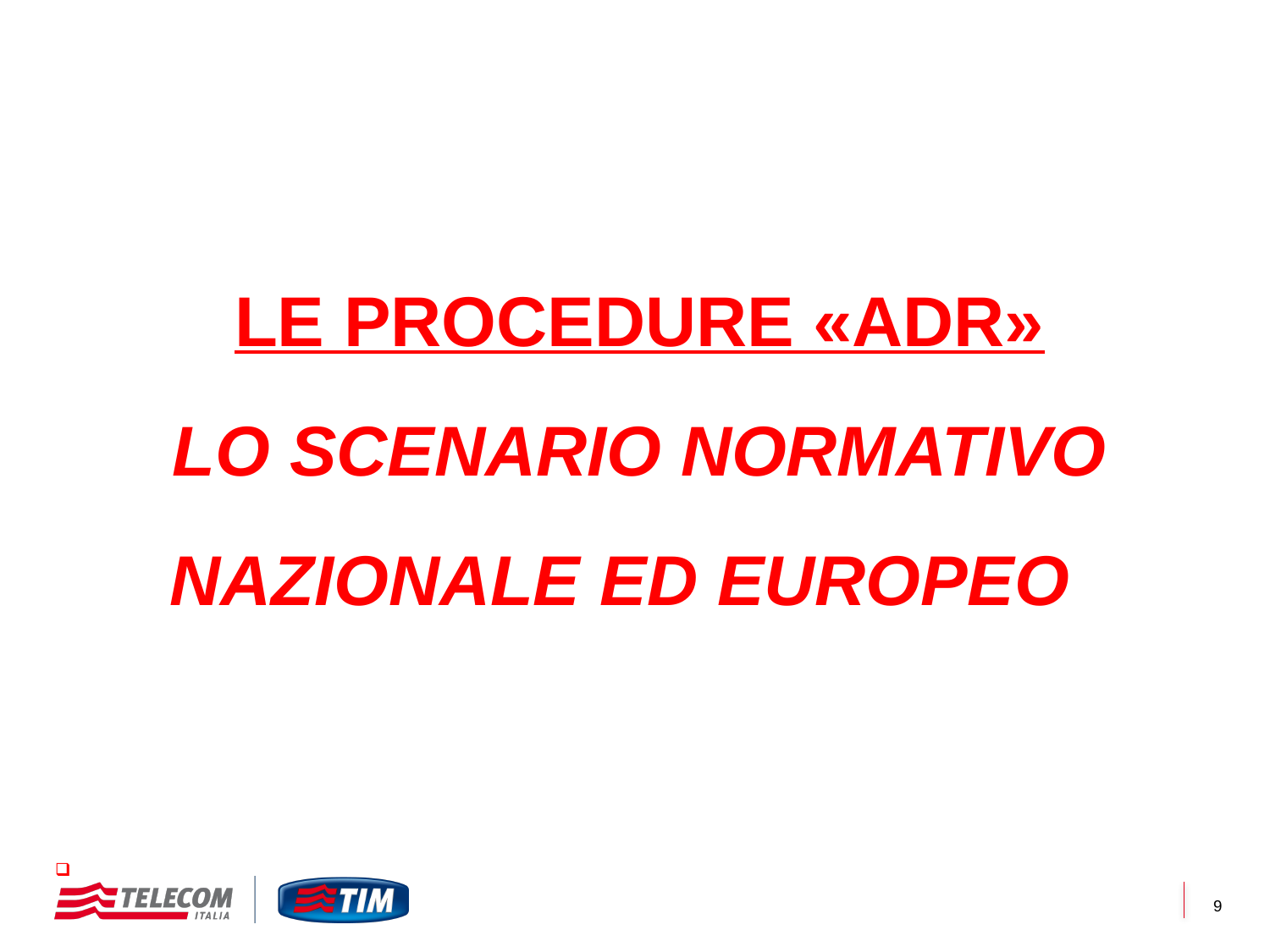

LE PROCEDURE «ADR»
LO SCENARIO NORMATIVO
NAZIONALE ED EUROPEO